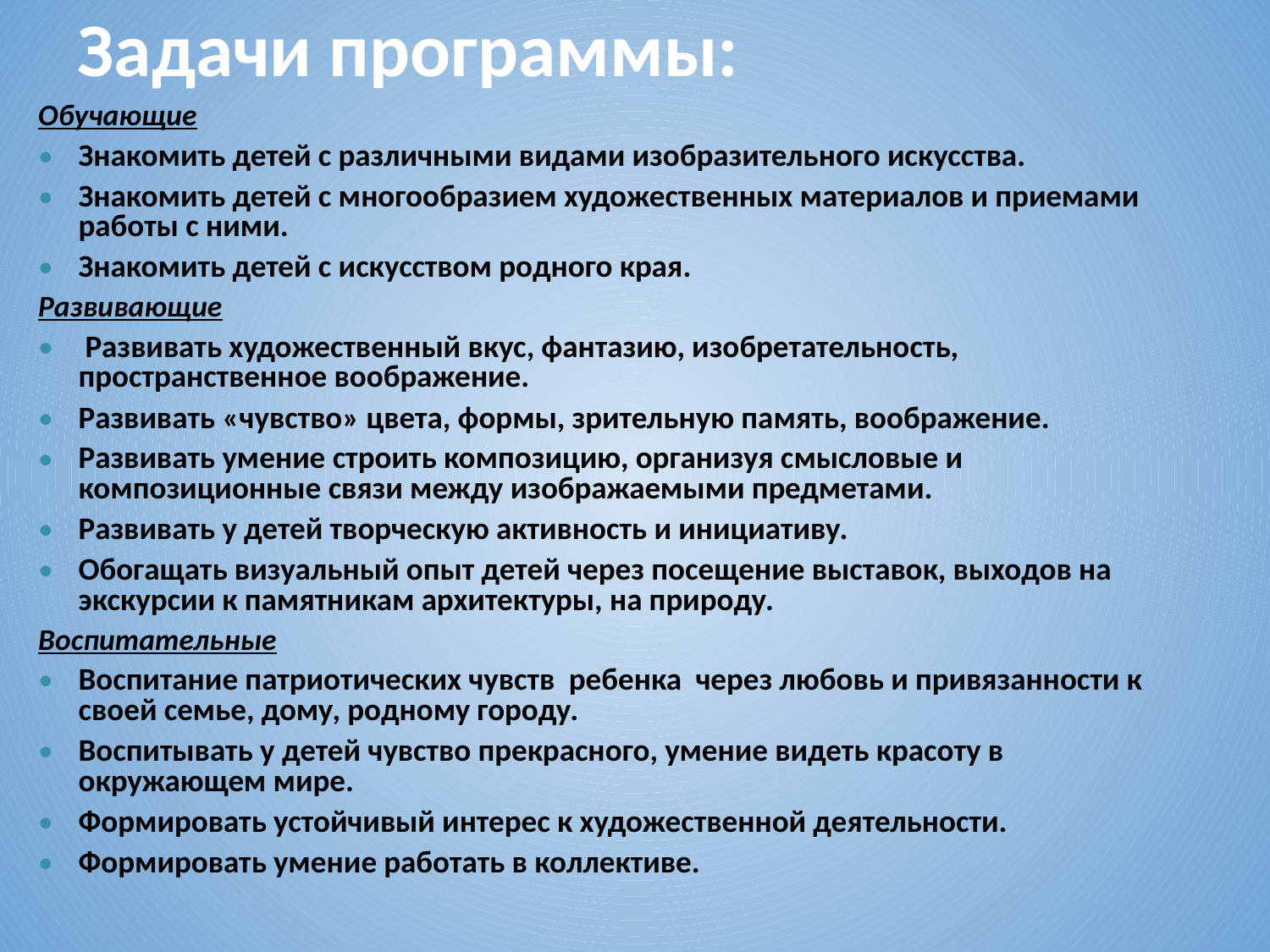

# Задачи программы:
Обучающие
Знакомить детей с различными видами изобразительного искусства.
Знакомить детей с многообразием художественных материалов и приемами работы с ними.
Знакомить детей с искусством родного края.
Развивающие
 Развивать художественный вкус, фантазию, изобретательность, пространственное воображение.
Развивать «чувство» цвета, формы, зрительную память, воображение.
Развивать умение строить композицию, организуя смысловые и композиционные связи между изображаемыми предметами.
Развивать у детей творческую активность и инициативу.
Обогащать визуальный опыт детей через посещение выставок, выходов на экскурсии к памятникам архитектуры, на природу.
Воспитательные
Воспитание патриотических чувств  ребенка  через любовь и привязанности к своей семье, дому, родному городу.
Воспитывать у детей чувство прекрасного, умение видеть красоту в окружающем мире.
Формировать устойчивый интерес к художественной деятельности.
Формировать умение работать в коллективе.